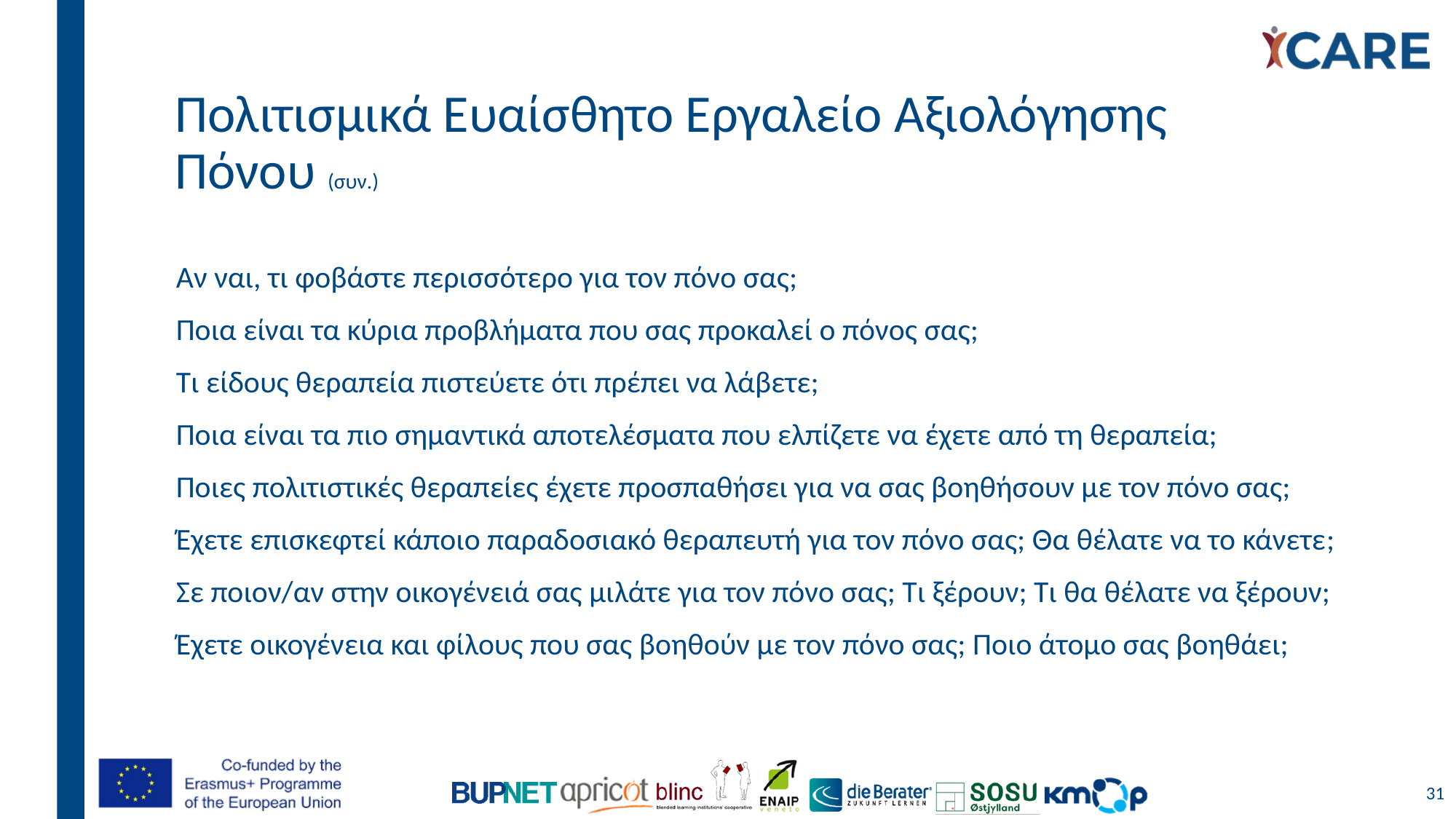

# Πολιτισμικά Ευαίσθητο Εργαλείο Αξιολόγησης Πόνου (συν.)
Αν ναι, τι φοβάστε περισσότερο για τον πόνο σας;
Ποια είναι τα κύρια προβλήματα που σας προκαλεί ο πόνος σας;
Τι είδους θεραπεία πιστεύετε ότι πρέπει να λάβετε;
Ποια είναι τα πιο σημαντικά αποτελέσματα που ελπίζετε να έχετε από τη θεραπεία;
Ποιες πολιτιστικές θεραπείες έχετε προσπαθήσει για να σας βοηθήσουν με τον πόνο σας;
Έχετε επισκεφτεί κάποιο παραδοσιακό θεραπευτή για τον πόνο σας; Θα θέλατε να το κάνετε;
Σε ποιον/αν στην οικογένειά σας μιλάτε για τον πόνο σας; Τι ξέρουν; Τι θα θέλατε να ξέρουν;
Έχετε οικογένεια και φίλους που σας βοηθούν με τον πόνο σας; Ποιο άτομο σας βοηθάει;
31